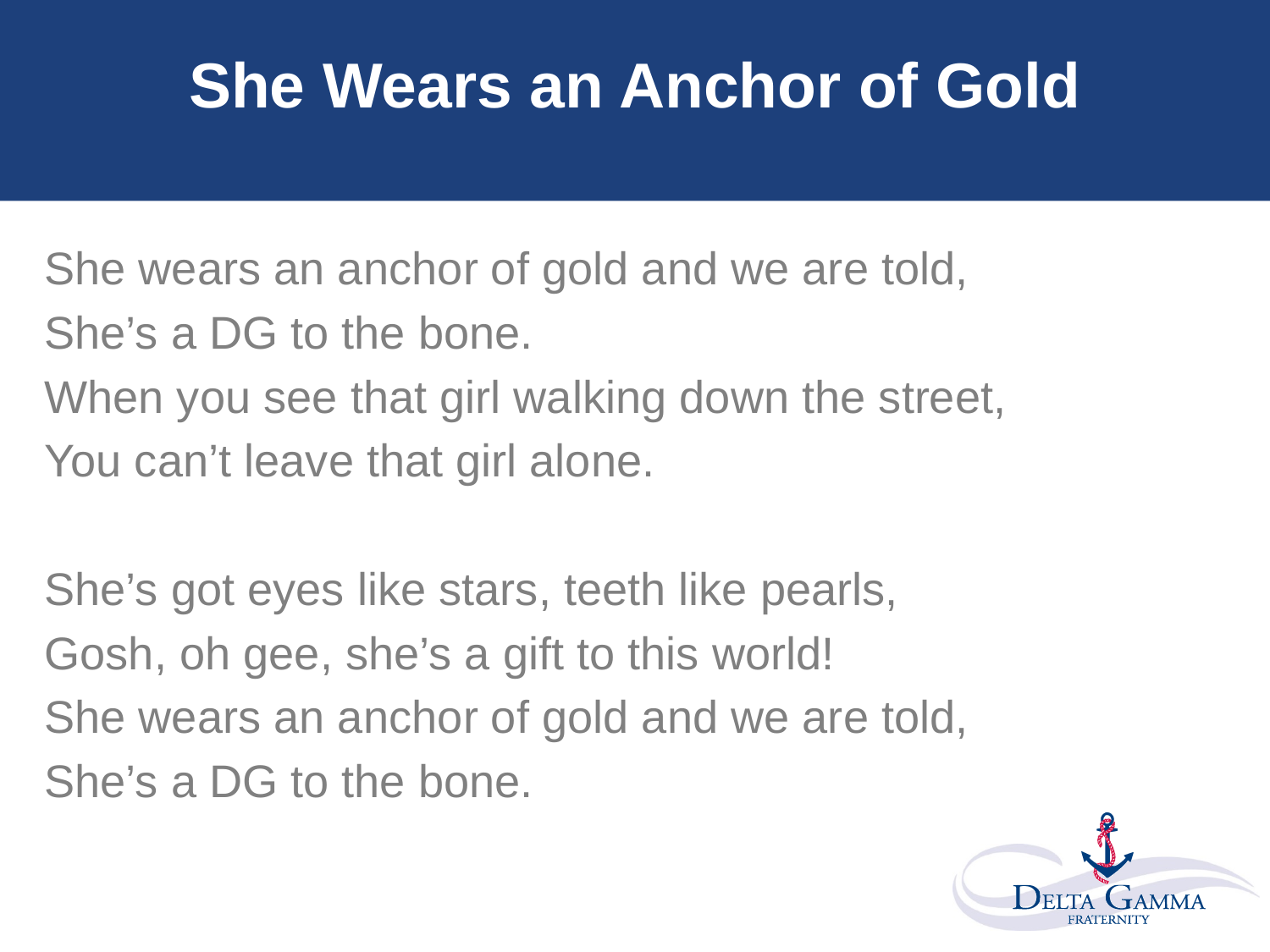

# She Wears an Anchor of Gold
She wears an anchor of gold and we are told,
She’s a DG to the bone.
When you see that girl walking down the street,
You can’t leave that girl alone.

She’s got eyes like stars, teeth like pearls,
Gosh, oh gee, she’s a gift to this world!
She wears an anchor of gold and we are told,
She’s a DG to the bone.